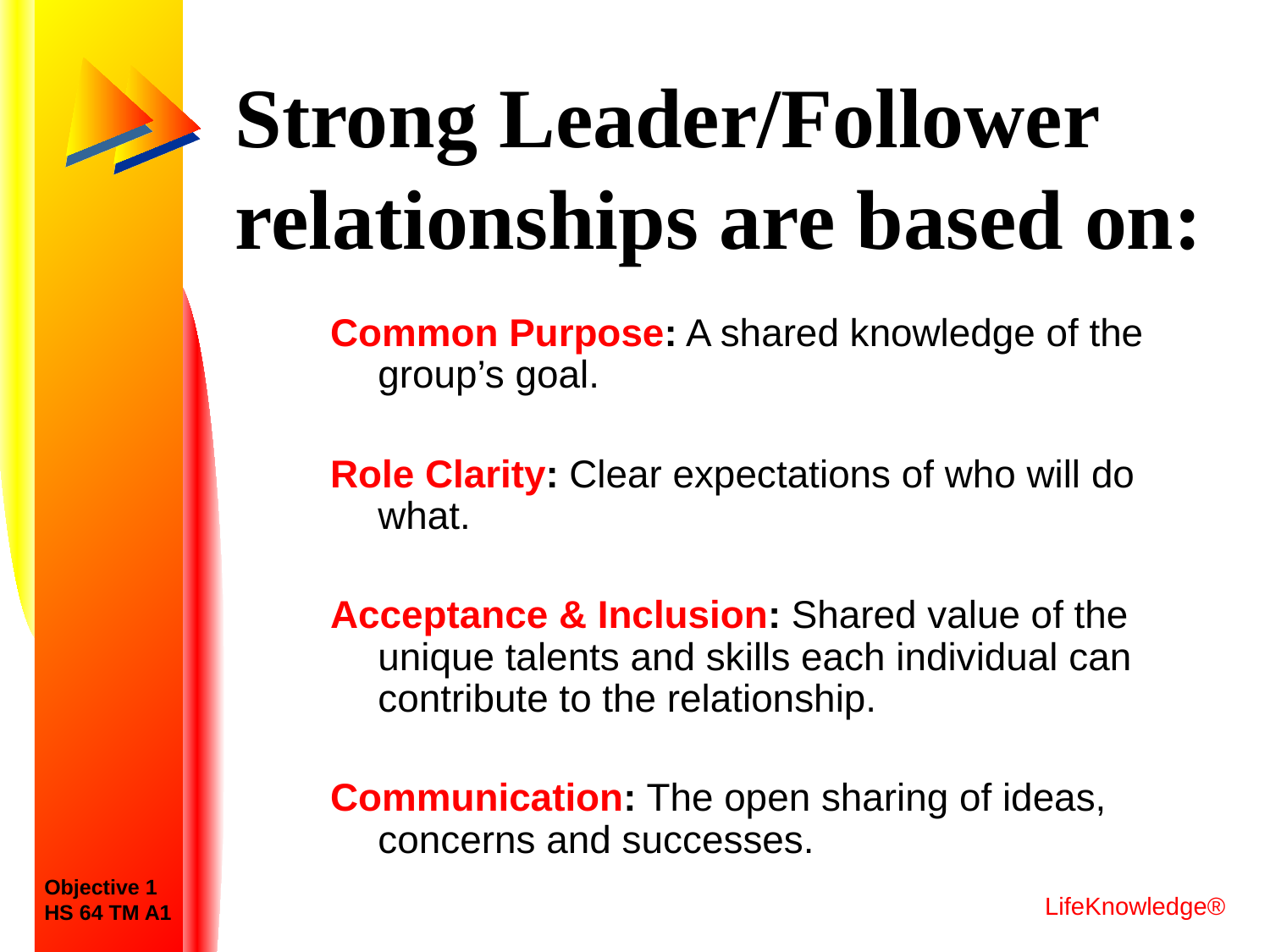

# Strong Leader/Follower relationships are based on:
Common Purpose: A shared knowledge of the group’s goal.

Role Clarity: Clear expectations of who will do what.

Acceptance & Inclusion: Shared value of the unique talents and skills each individual can contribute to the relationship.

Communication: The open sharing of ideas, concerns and successes.

Objective 1
HS 64 TM A1
LifeKnowledge®